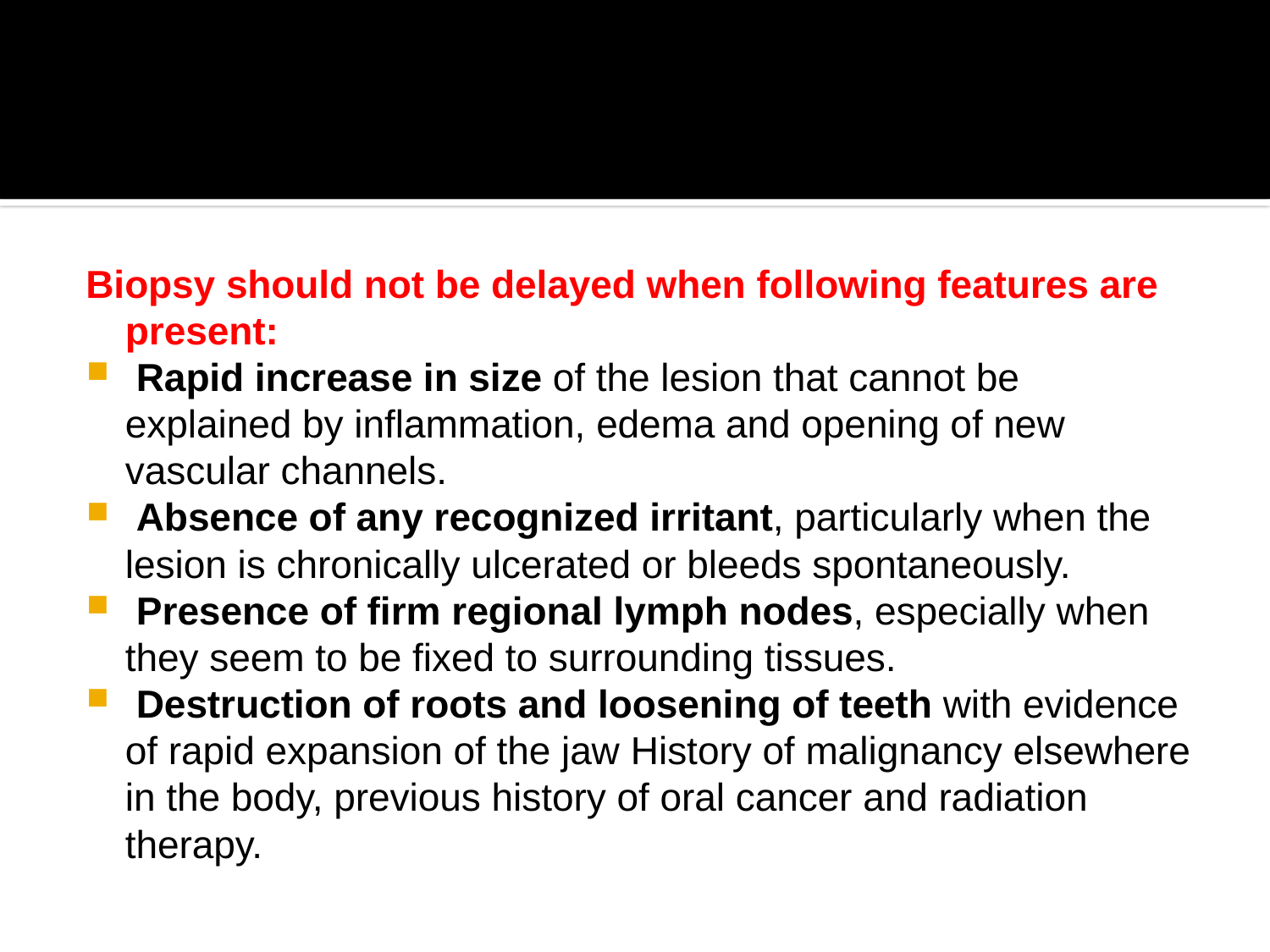

#
Biopsy should not be delayed when following features are present:
 Rapid increase in size of the lesion that cannot be explained by inflammation, edema and opening of new vascular channels.
 Absence of any recognized irritant, particularly when the lesion is chronically ulcerated or bleeds spontaneously.
 Presence of firm regional lymph nodes, especially when they seem to be fixed to surrounding tissues.
 Destruction of roots and loosening of teeth with evidence of rapid expansion of the jaw History of malignancy elsewhere in the body, previous history of oral cancer and radiation therapy.